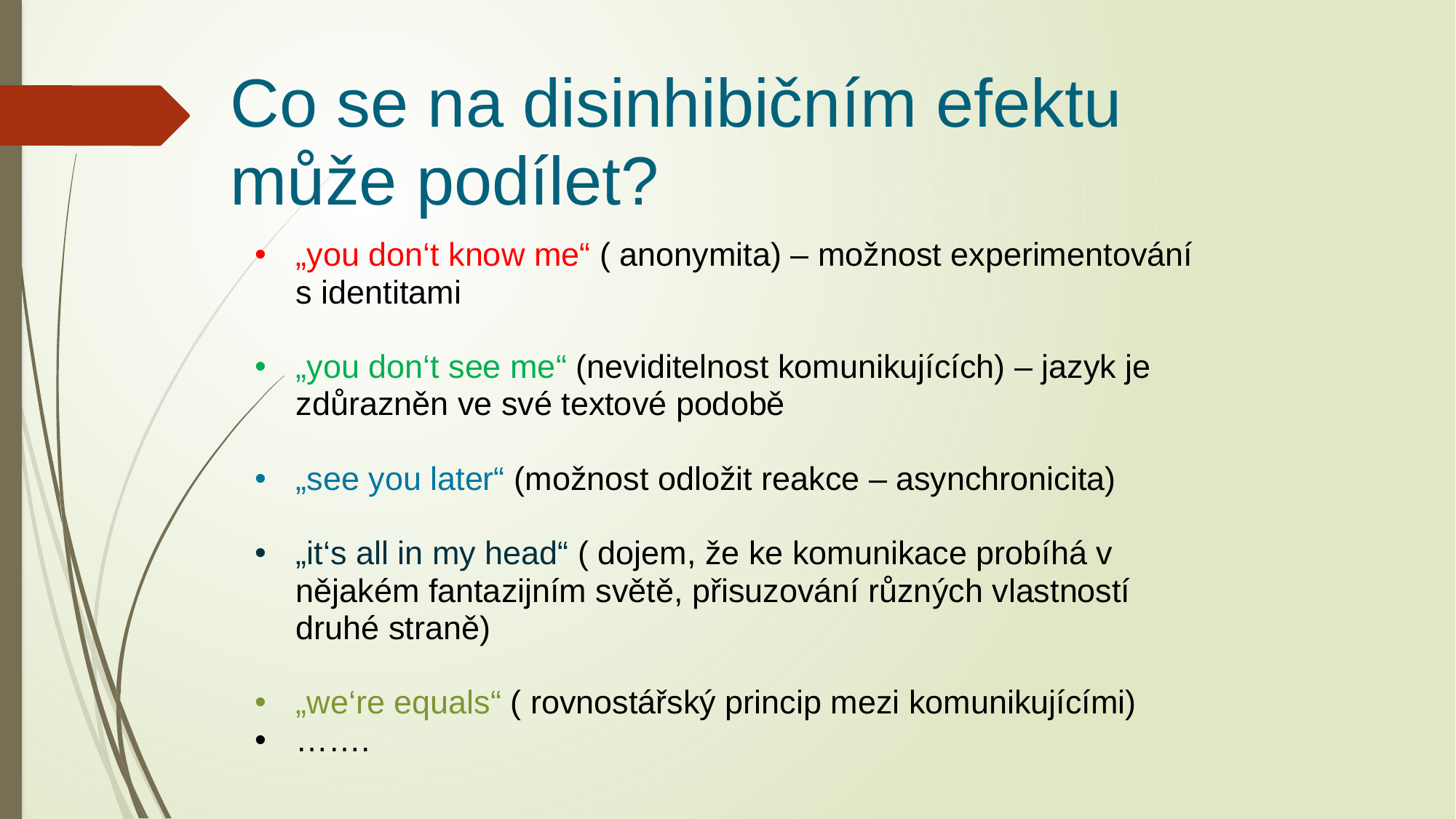

Co se na disinhibičním efektu může podílet?
„you don‘t know me“ ( anonymita) – možnost experimentování s identitami

„you don‘t see me“ (neviditelnost komunikujících) – jazyk je zdůrazněn ve své textové podobě

„see you later“ (možnost odložit reakce – asynchronicita)

„it‘s all in my head“ ( dojem, že ke komunikace probíhá v nějakém fantazijním světě, přisuzování různých vlastností druhé straně)

„we‘re equals“ ( rovnostářský princip mezi komunikujícími)
…….